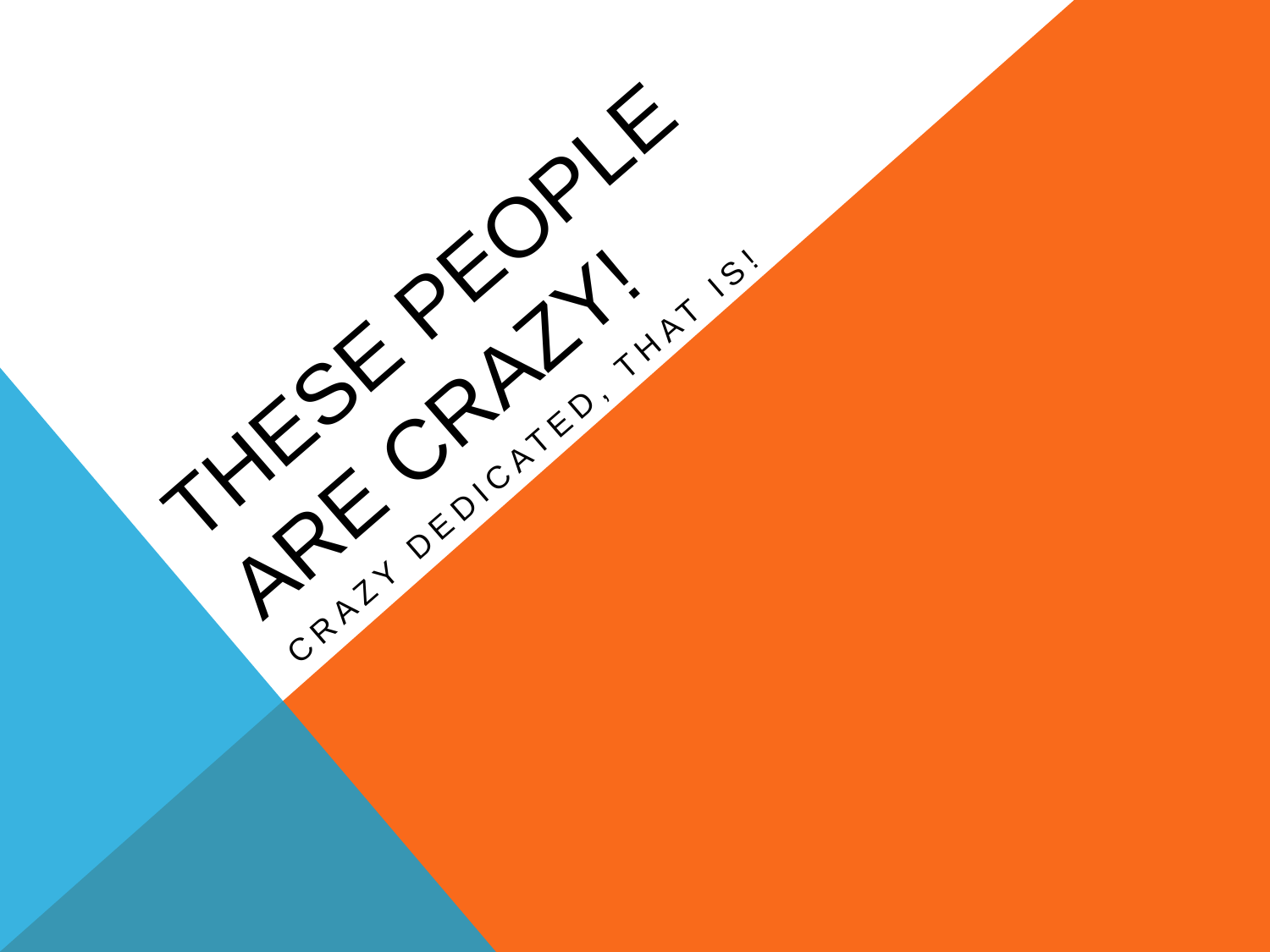

# These people are crazy!
Crazy dedicated, that is!